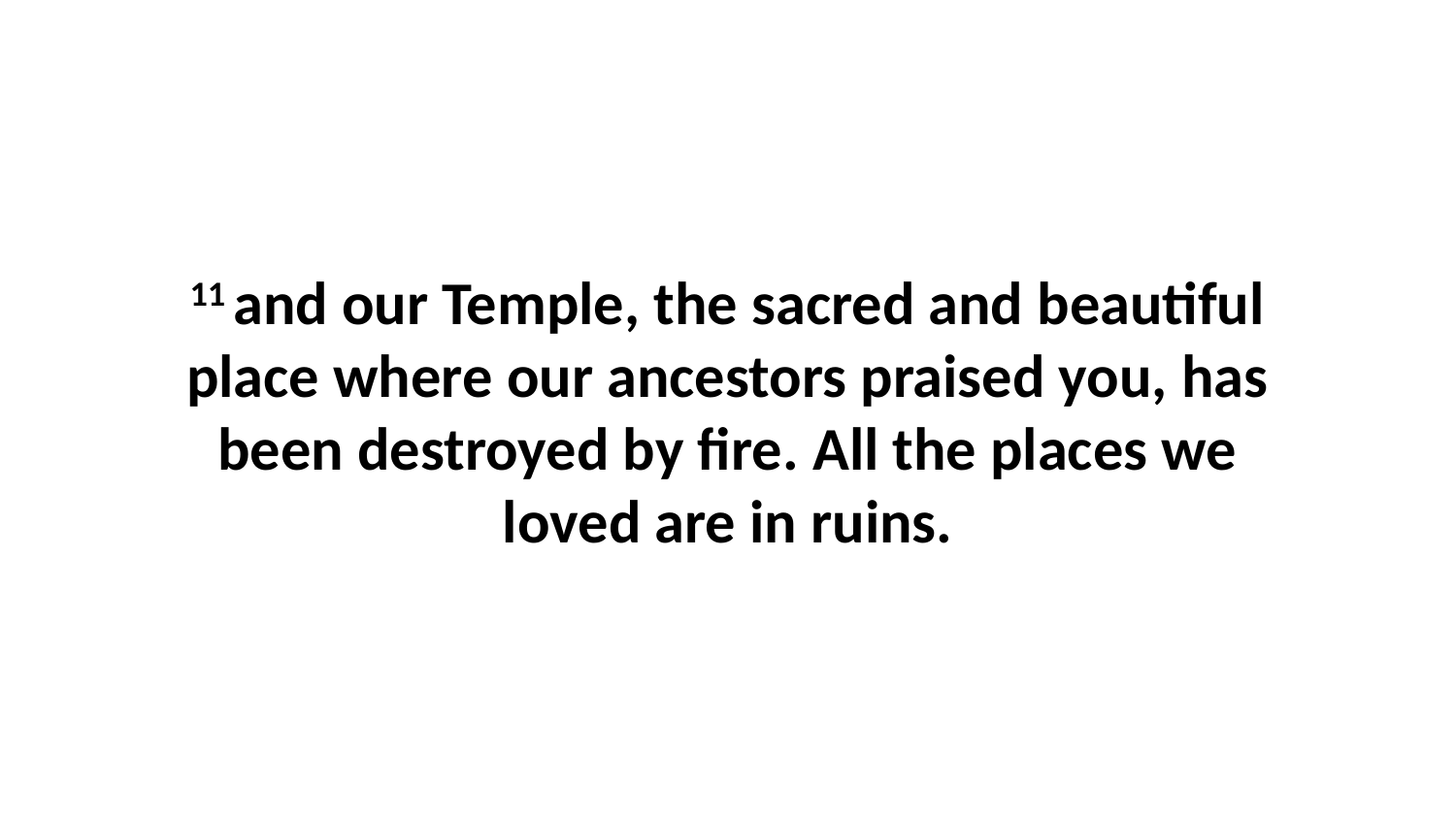

11 and our Temple, the sacred and beautiful place where our ancestors praised you, has been destroyed by fire. All the places we loved are in ruins.